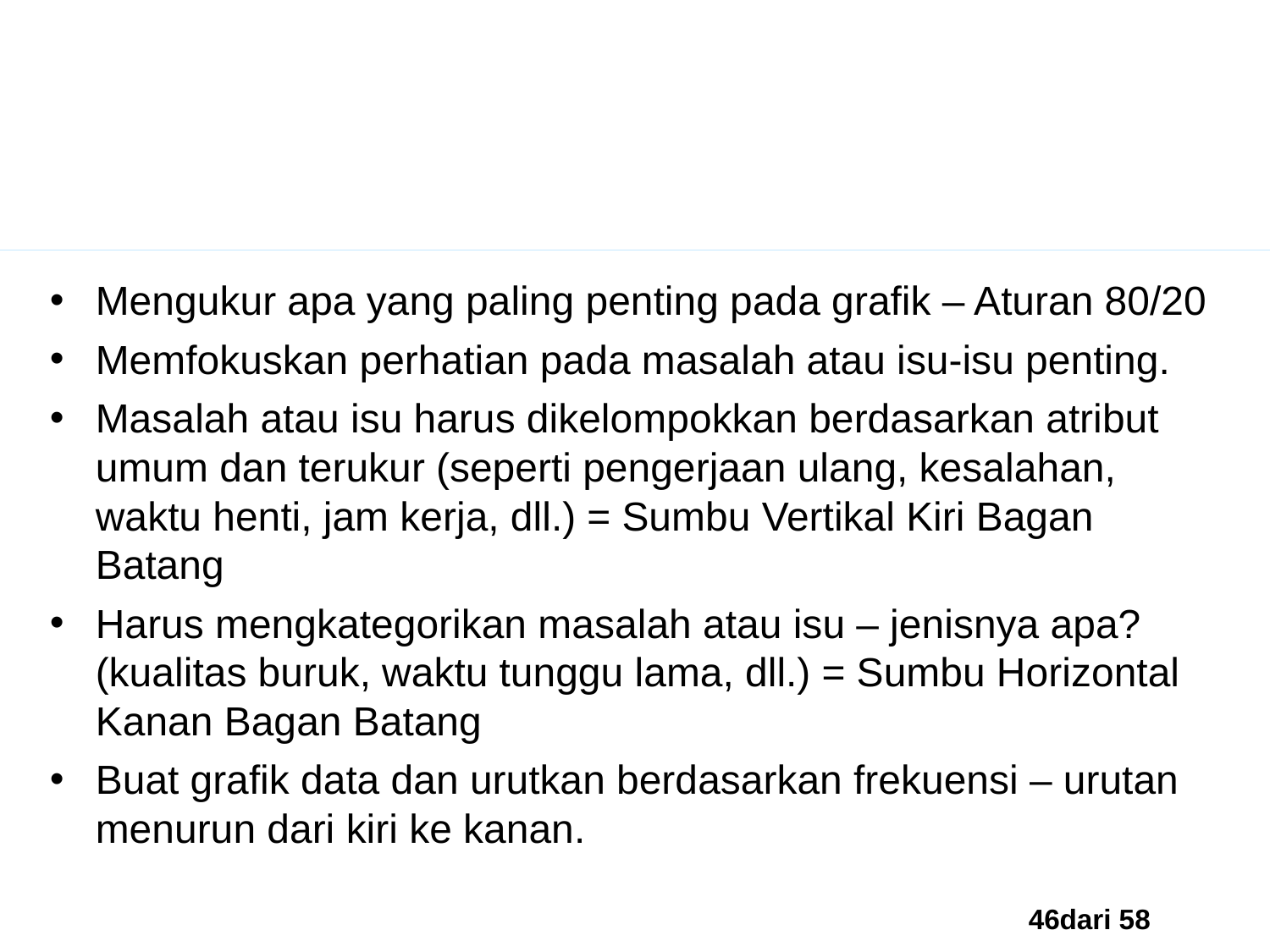

Analisis Pareto
Mengukur apa yang paling penting pada grafik – Aturan 80/20
Memfokuskan perhatian pada masalah atau isu-isu penting.
Masalah atau isu harus dikelompokkan berdasarkan atribut umum dan terukur (seperti pengerjaan ulang, kesalahan, waktu henti, jam kerja, dll.) = Sumbu Vertikal Kiri Bagan Batang
Harus mengkategorikan masalah atau isu – jenisnya apa? (kualitas buruk, waktu tunggu lama, dll.) = Sumbu Horizontal Kanan Bagan Batang
Buat grafik data dan urutkan berdasarkan frekuensi – urutan menurun dari kiri ke kanan.
46dari 58